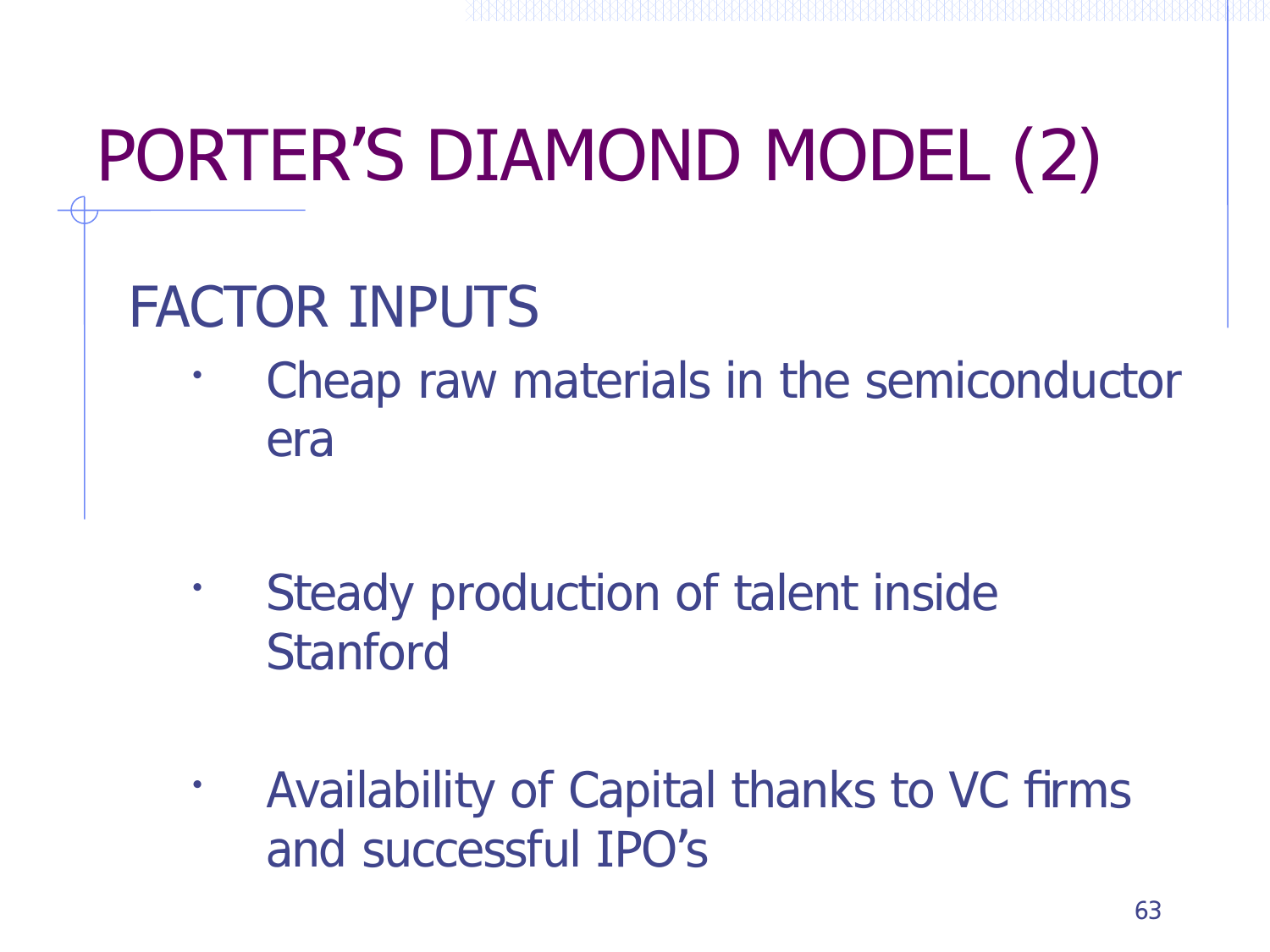

# PORTER’S DIAMOND MODEL (2)
FACTOR INPUTS
Cheap raw materials in the semiconductor era

Steady production of talent inside Stanford

Availability of Capital thanks to VC firms and successful IPO’s

63